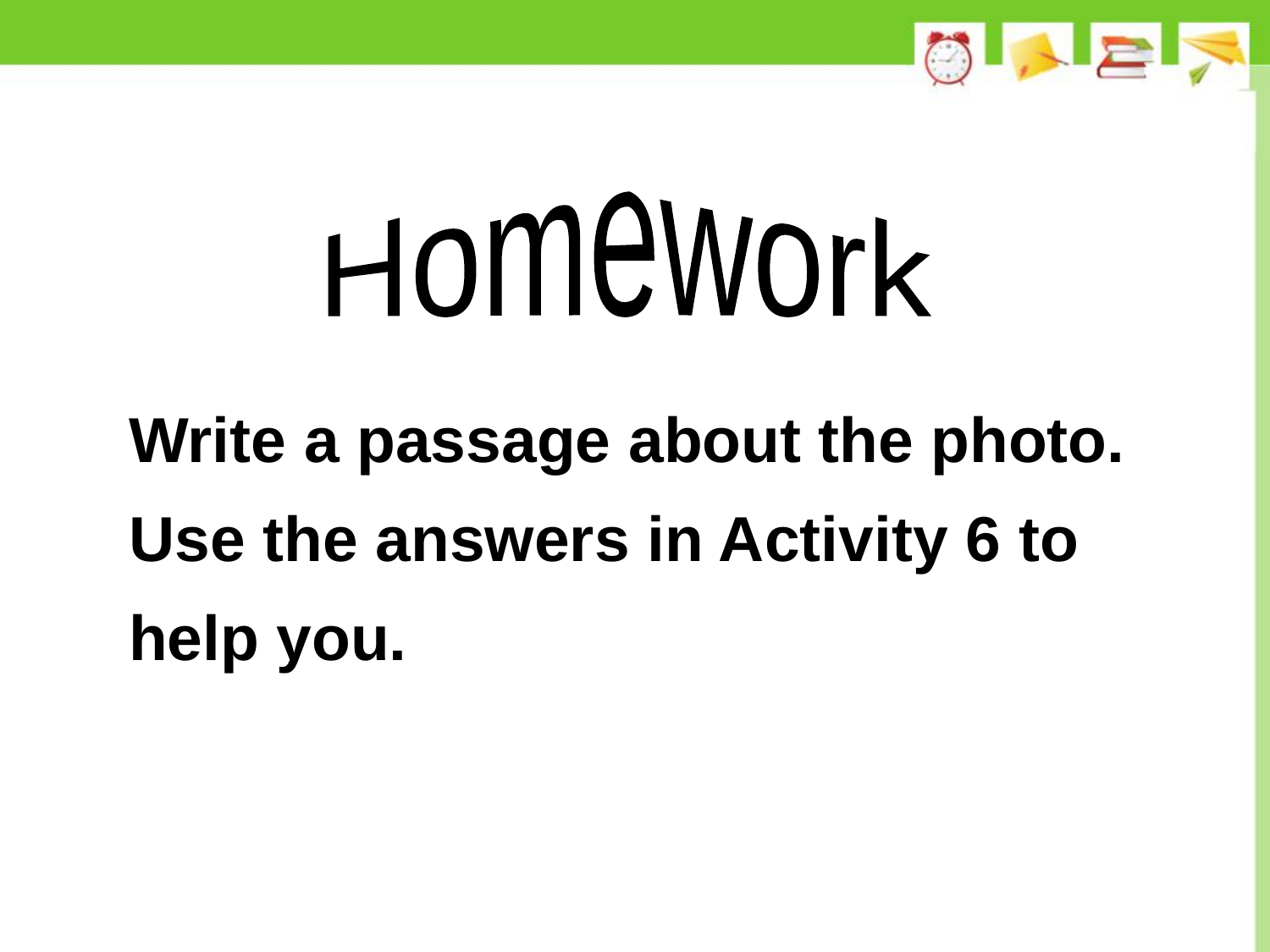

Homework
Write a passage about the photo. Use the answers in Activity 6 to help you.